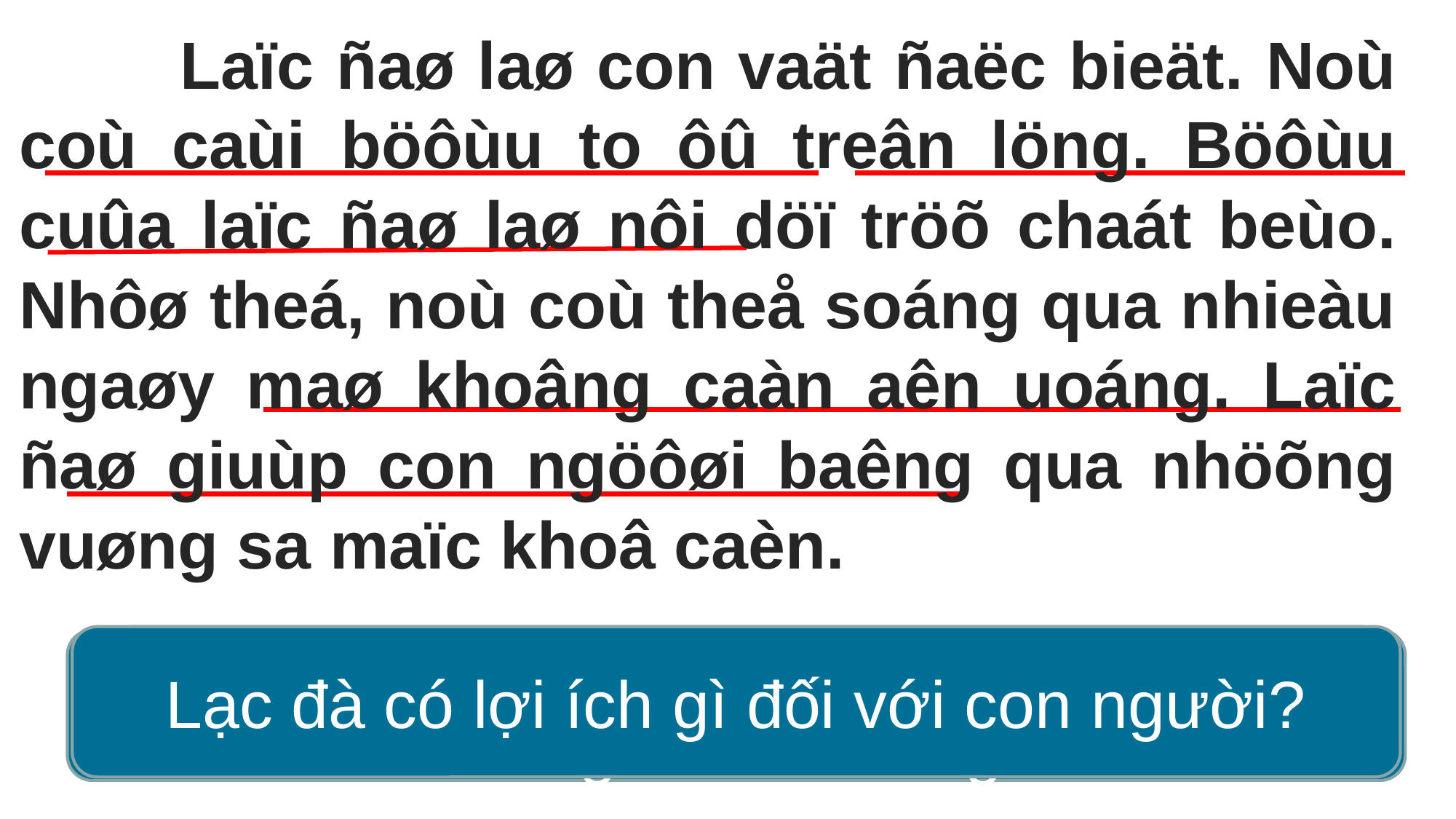

Laïc ñaø laø con vaät ñaëc bieät. Noù coù caùi böôùu to ôû treân löng. Böôùu cuûa laïc ñaø laø nôi döï tröõ chaát beùo. Nhôø theá, noù coù theå soáng qua nhieàu ngaøy maø khoâng caàn aên uoáng. Laïc ñaø giuùp con ngöôøi baêng qua nhöõng vuøng sa maïc khoâ caèn.
Lạc đà có lợi ích gì đối với con người?
Lạc đà có bộ phận gì đặc biệt? Bộ phận đó nằm ở đâu?
Vì sao lạc đà có thể sống nhiều ngày mà không cần ăn uống?